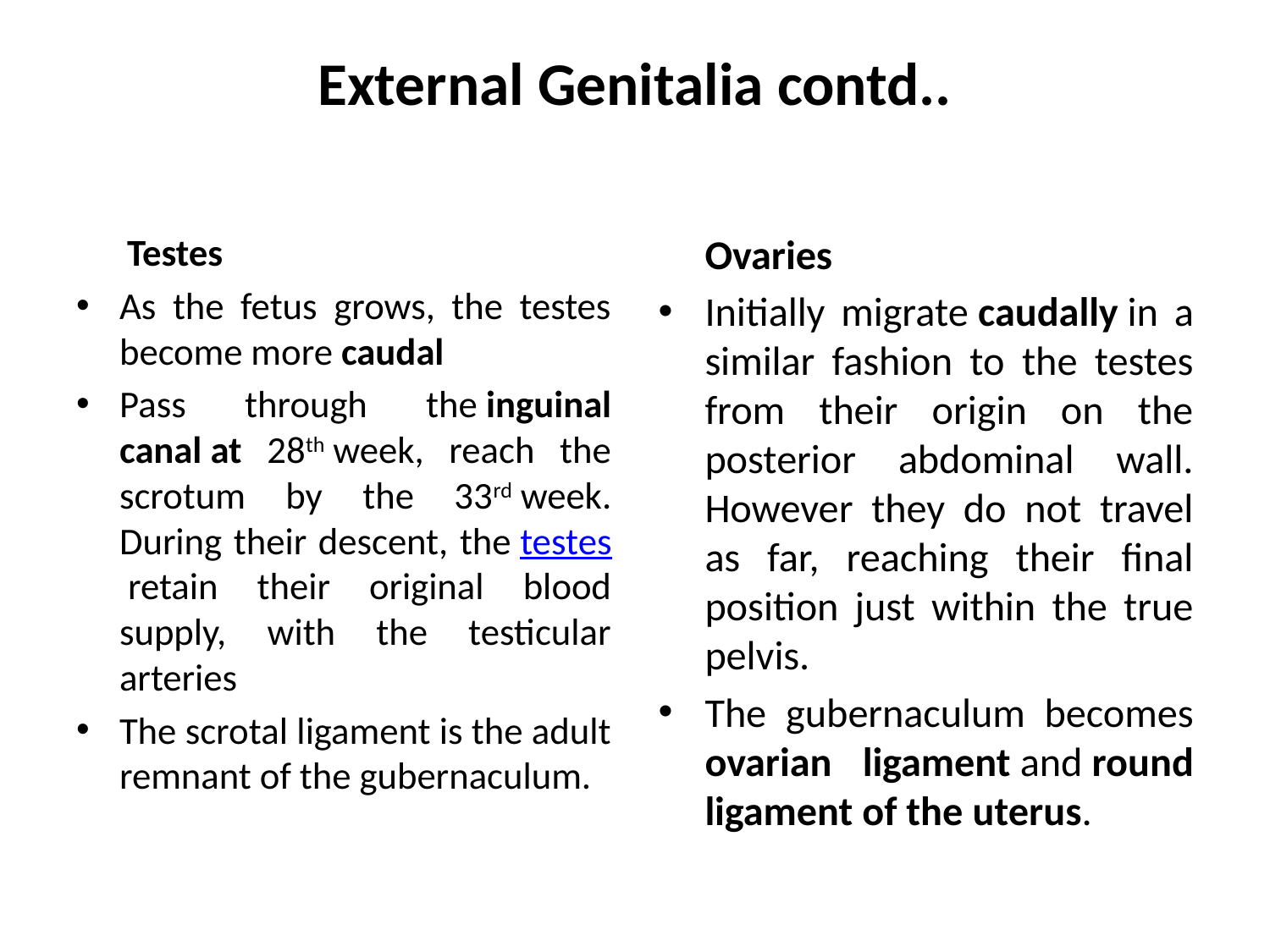

# External Genitalia contd..
      Testes
As the fetus grows, the testes become more caudal
Pass through the inguinal canal at 28th week, reach the scrotum by the 33rd week. During their descent, the testes retain their original blood supply, with the testicular arteries
The scrotal ligament is the adult remnant of the gubernaculum.

     Ovaries
Initially migrate caudally in a similar fashion to the testes from their origin on the posterior abdominal wall. However they do not travel as far, reaching their final position just within the true pelvis.
The gubernaculum becomes ovarian ligament and round ligament of the uterus.